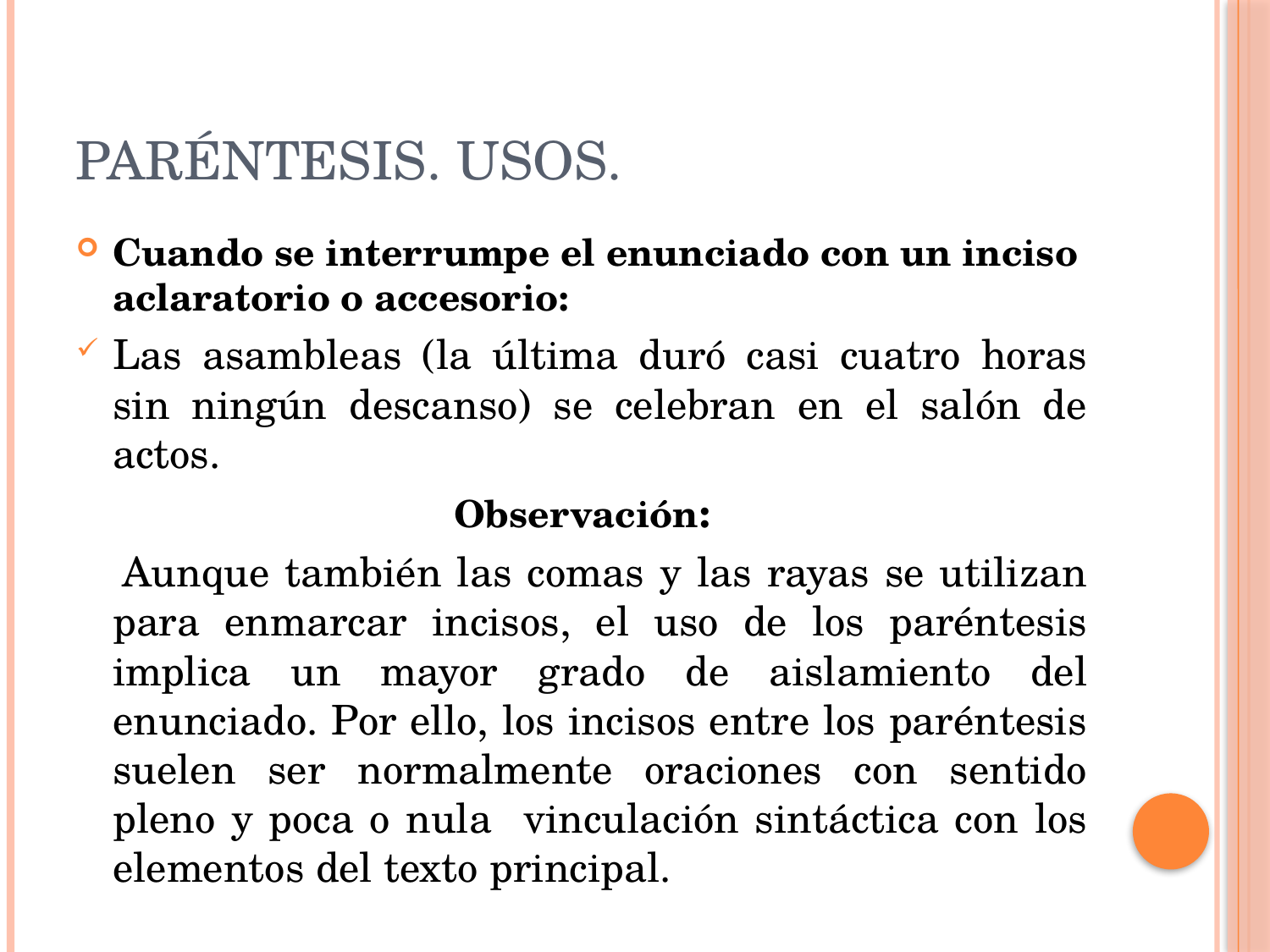

# Paréntesis. Usos.
Cuando se interrumpe el enunciado con un inciso aclaratorio o accesorio:
Las asambleas (la última duró casi cuatro horas sin ningún descanso) se celebran en el salón de actos.
Observación:
   Aunque también las comas y las rayas se utilizan para enmarcar incisos, el uso de los paréntesis implica un mayor grado de aislamiento del enunciado. Por ello, los incisos entre los paréntesis suelen ser normalmente oraciones con sentido pleno y poca o nula  vinculación sintáctica con los elementos del texto principal.